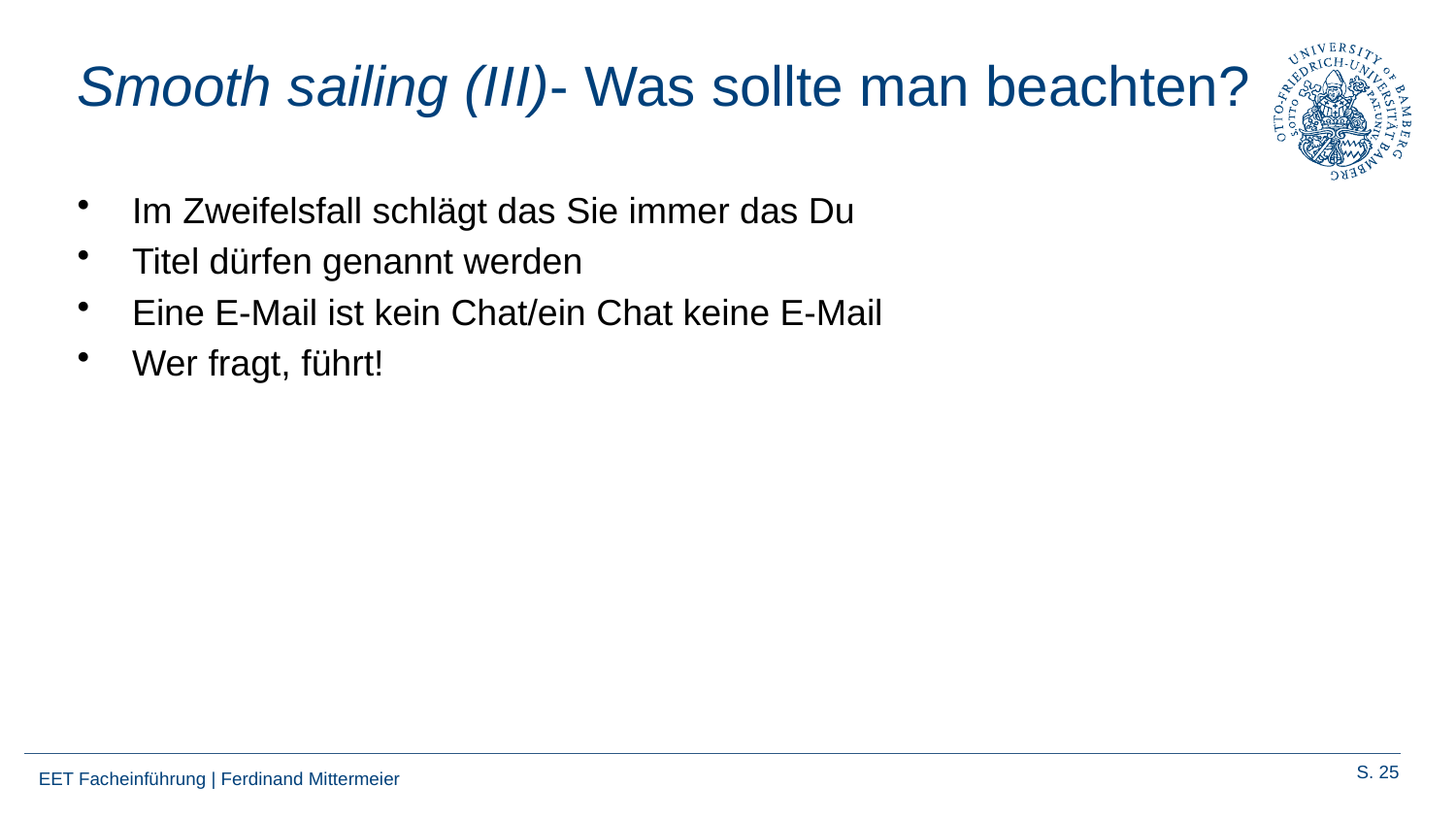

# Smooth sailing (III)- Was sollte man beachten?
Im Zweifelsfall schlägt das Sie immer das Du
Titel dürfen genannt werden
Eine E-Mail ist kein Chat/ein Chat keine E-Mail
Wer fragt, führt!